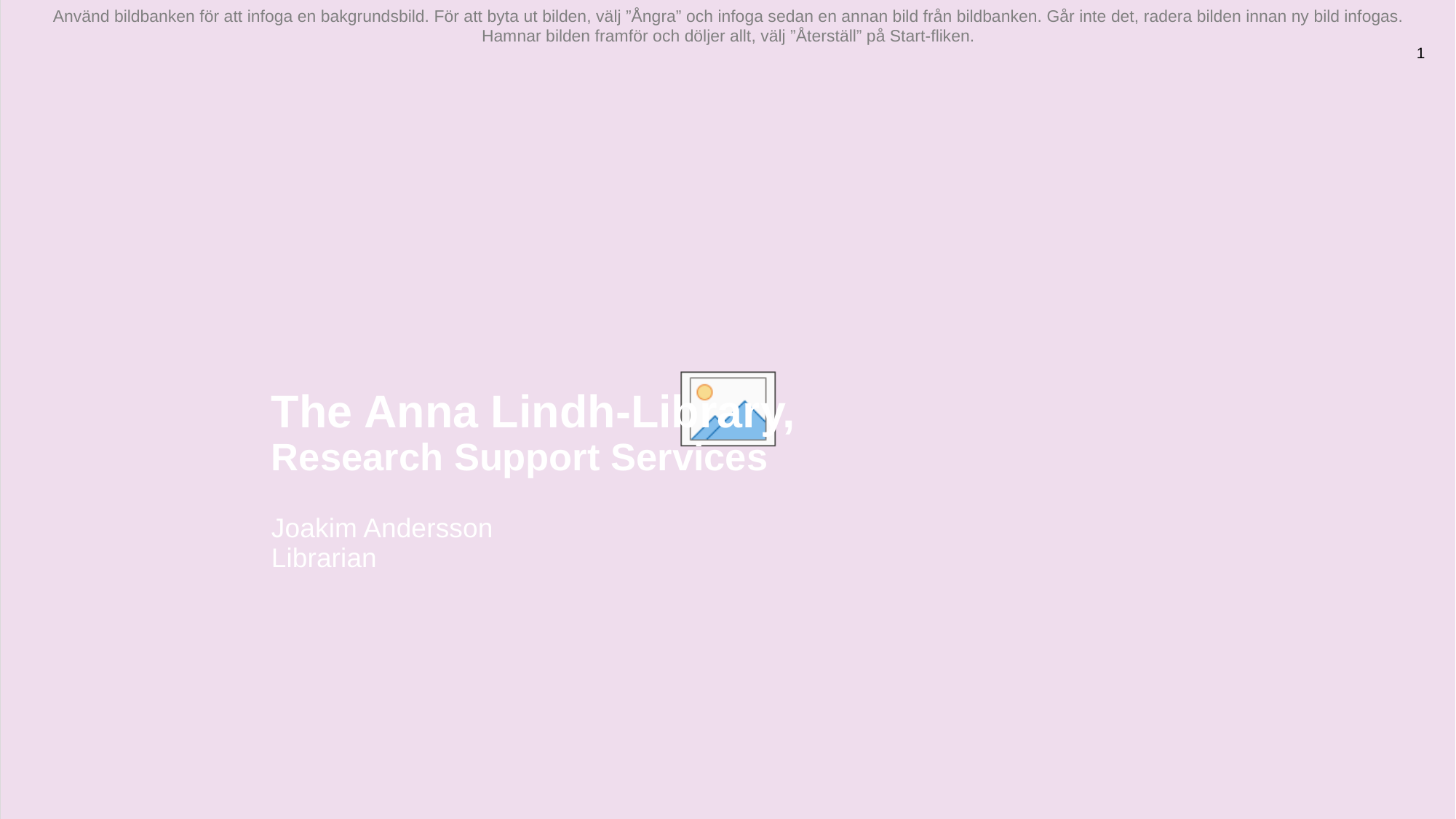

1

# The Anna Lindh-Library, Research Support Services
Joakim Andersson
Librarian